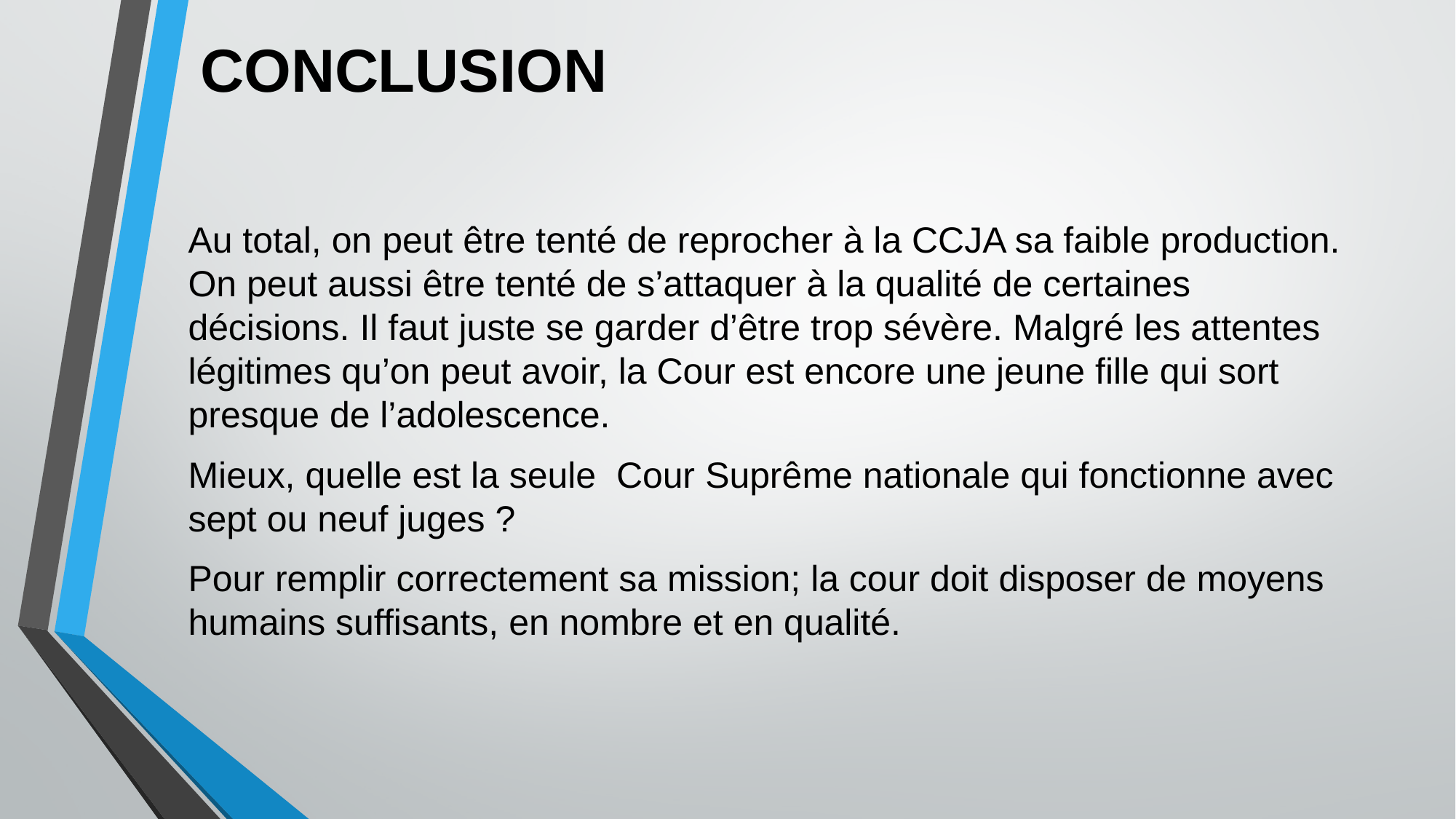

# CONCLUSION

Au total, on peut être tenté de reprocher à la CCJA sa faible production. On peut aussi être tenté de s’attaquer à la qualité de certaines décisions. Il faut juste se garder d’être trop sévère. Malgré les attentes légitimes qu’on peut avoir, la Cour est encore une jeune fille qui sort presque de l’adolescence.
Mieux, quelle est la seule  Cour Suprême nationale qui fonctionne avec sept ou neuf juges ?
Pour remplir correctement sa mission; la cour doit disposer de moyens humains suffisants, en nombre et en qualité.